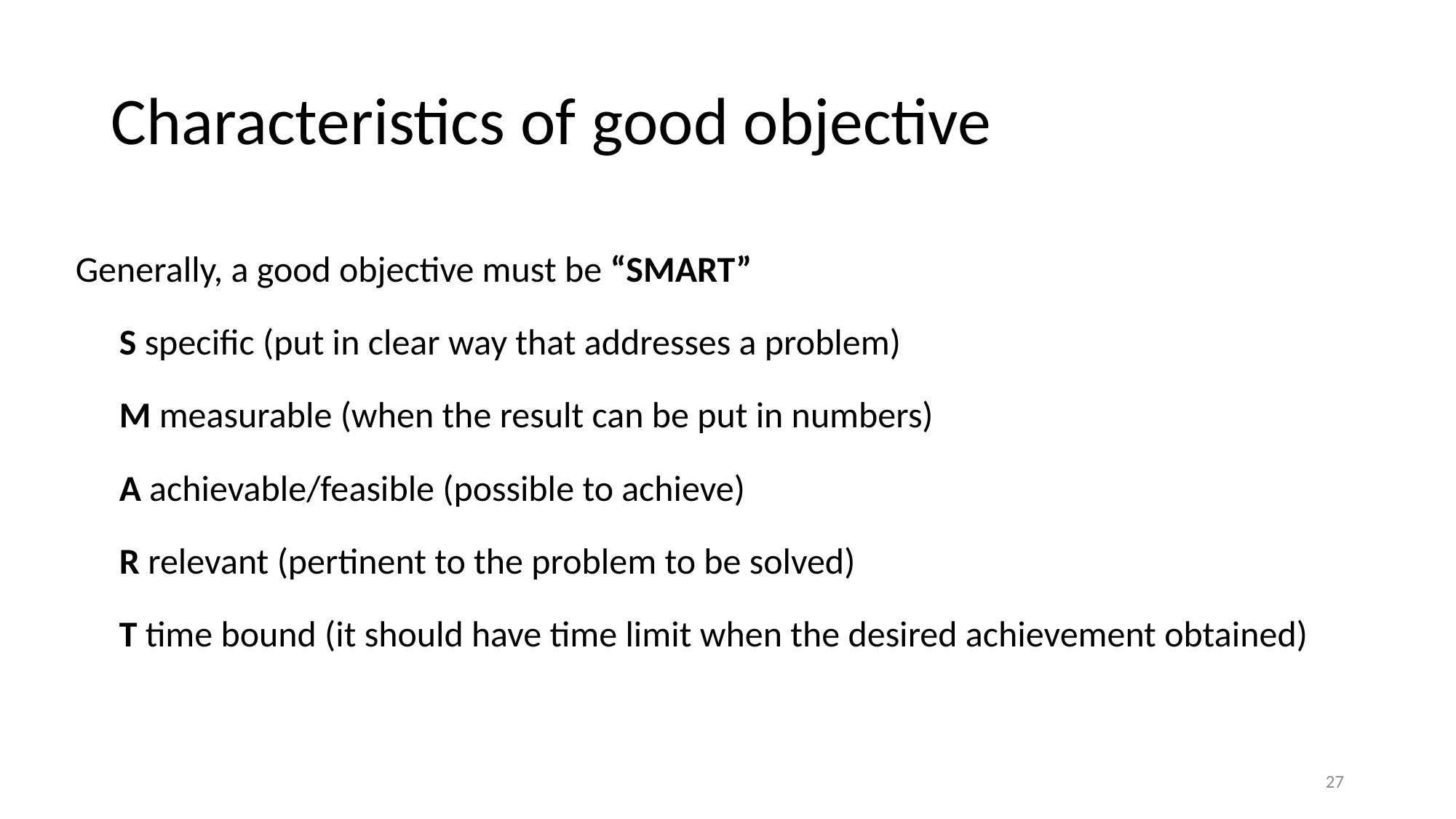

# Characteristics of good objective
Generally, a good objective must be “SMART”
S specific (put in clear way that addresses a problem)
M measurable (when the result can be put in numbers)
A achievable/feasible (possible to achieve)
R relevant (pertinent to the problem to be solved)
T time bound (it should have time limit when the desired achievement obtained)

27